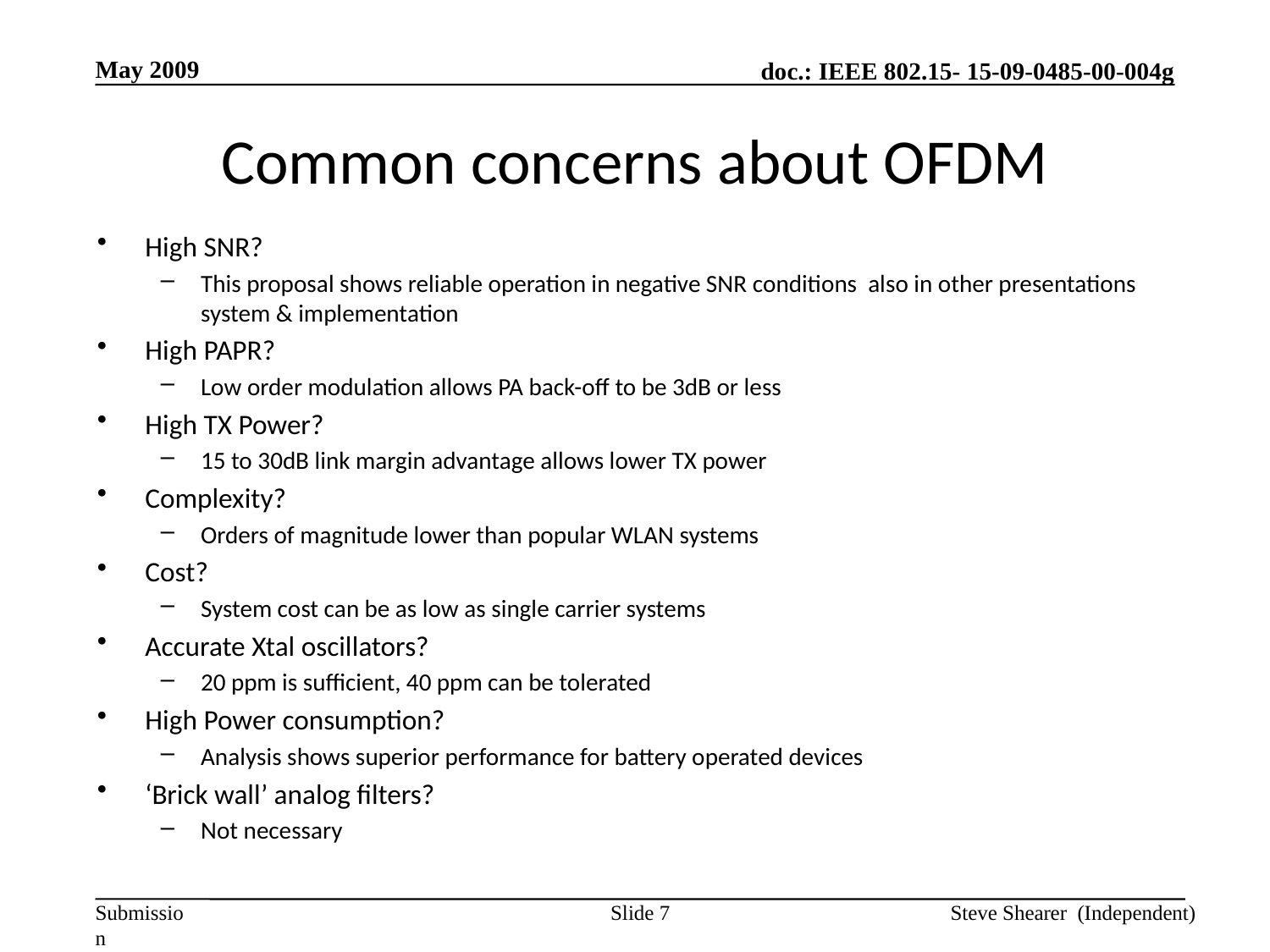

May 2009
# Common concerns about OFDM
High SNR?
This proposal shows reliable operation in negative SNR conditions  also in other presentations system & implementation
High PAPR?
Low order modulation allows PA back-off to be 3dB or less
High TX Power?
15 to 30dB link margin advantage allows lower TX power
Complexity?
Orders of magnitude lower than popular WLAN systems
Cost?
System cost can be as low as single carrier systems
Accurate Xtal oscillators?
20 ppm is sufficient, 40 ppm can be tolerated
High Power consumption?
Analysis shows superior performance for battery operated devices
‘Brick wall’ analog filters?
Not necessary
Slide 7
Steve Shearer  (Independent)